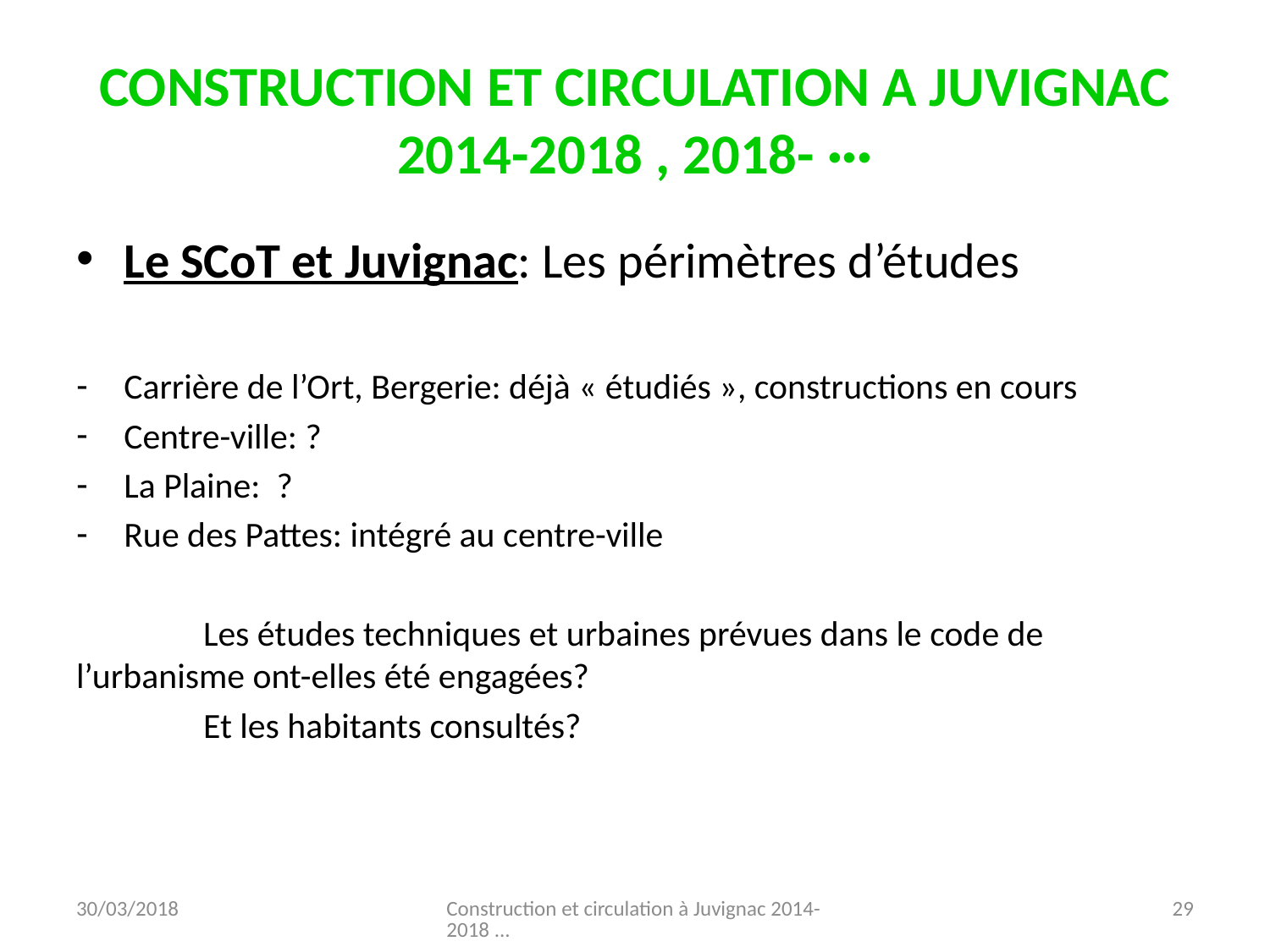

# CONSTRUCTION ET CIRCULATION A JUVIGNAC 2014-2018 , 2018- ···
Le SCoT et Juvignac: Les périmètres d’études

Carrière de l’Ort, Bergerie: déjà « étudiés », constructions en cours
Centre-ville: ?
La Plaine:  ?
Rue des Pattes: intégré au centre-ville

	Les études techniques et urbaines prévues dans le code de 	l’urbanisme ont-elles été engagées?
	Et les habitants consultés?
30/03/2018
Construction et circulation à Juvignac 2014-2018 ...
29